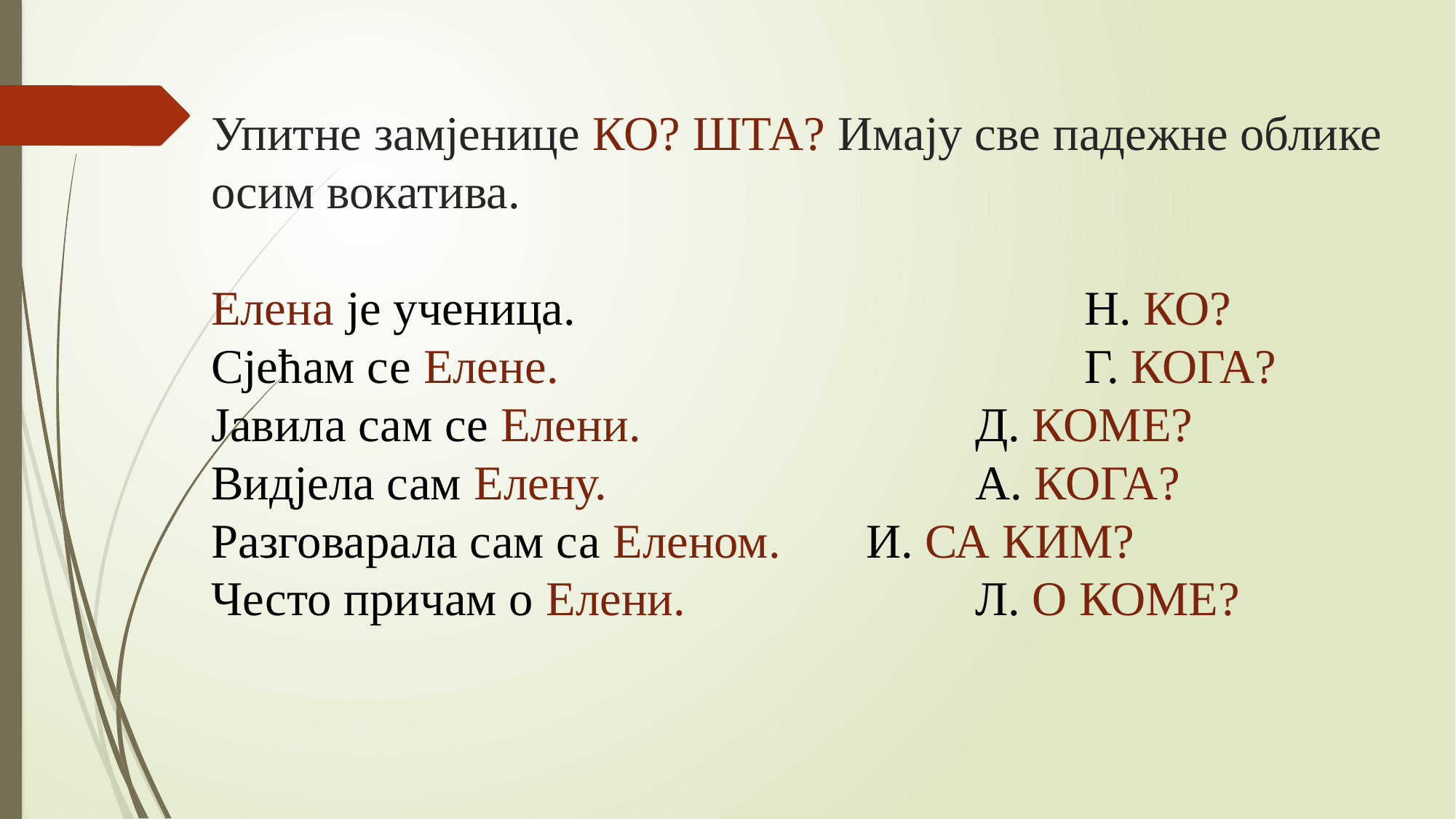

# Упитне замјенице КО? ШТА? Имају све падежне облике осим вокатива. Елена је ученица.					Н. КО? Сјећам се Елене.					Г. КОГА? Јавила сам се Елени.				Д. КОМЕ? Видјела сам Елену.				А. КОГА? Разговарала сам са Еленом.	И. СА КИМ? Често причам о Елени.			Л. О КОМЕ?